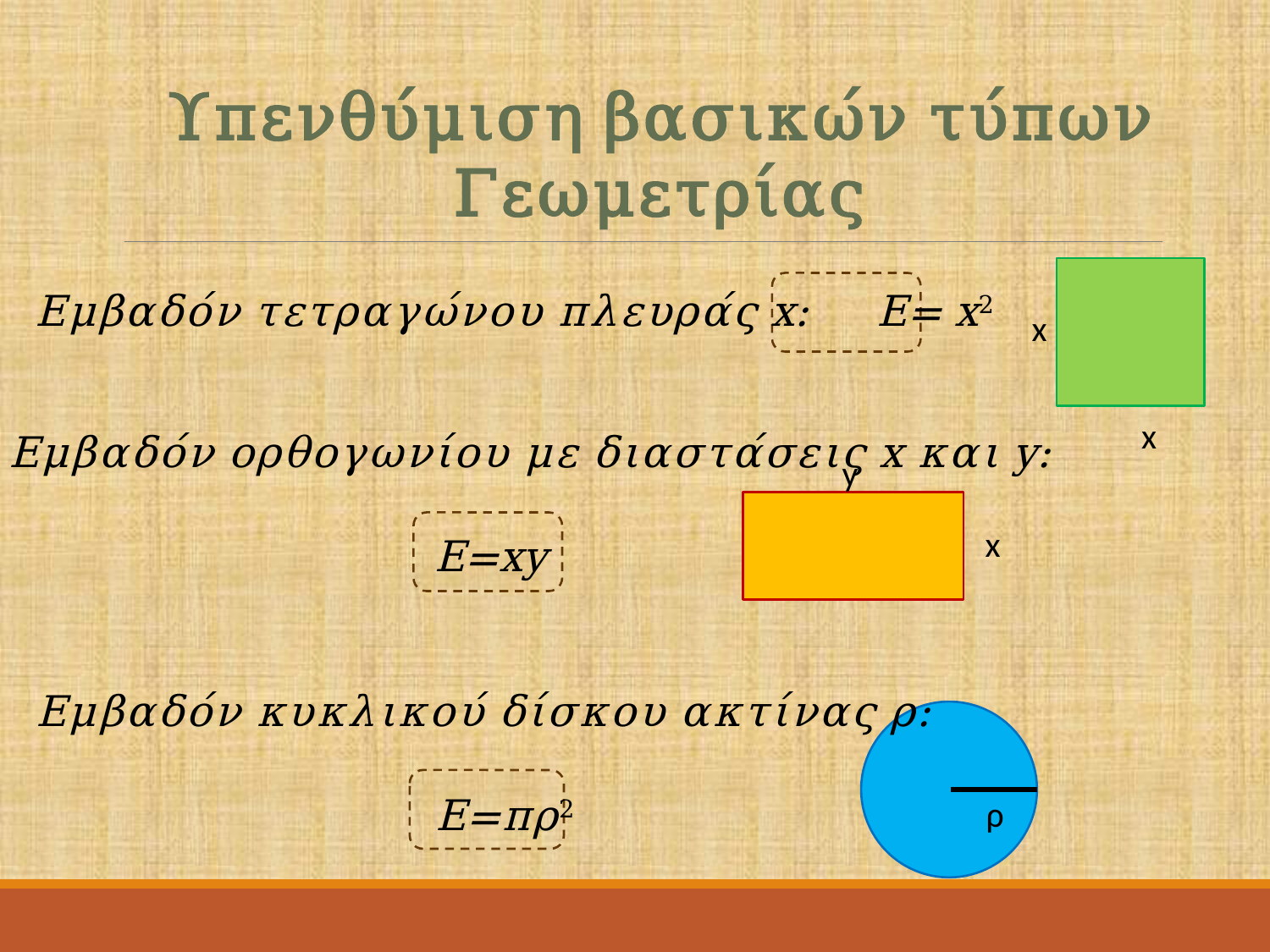

# Υπενθύμιση βασικών τύπων Γεωμετρίας

Εμβαδόν τετραγώνου πλευράς x:     Ε= x2
x
Εμβαδόν ορθογωνίου με διαστάσεις x και y:
                                E=xy
x
y

x
Εμβαδόν κυκλικού δίσκου ακτίνας ρ:
                              Ε=πρ2

ρ